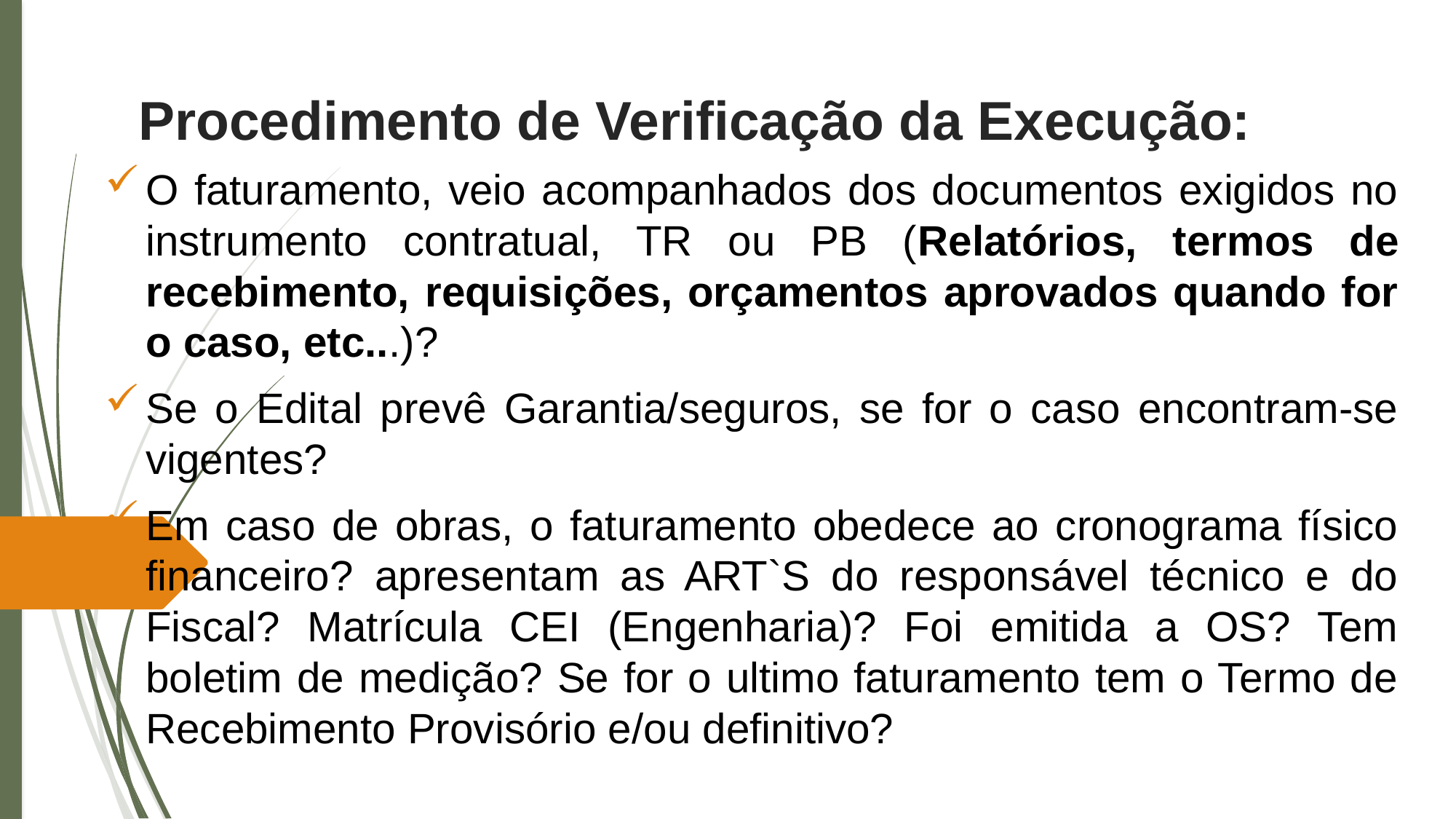

# Procedimento de Verificação da Execução:
O faturamento, veio acompanhados dos documentos exigidos no instrumento contratual, TR ou PB (Relatórios, termos de recebimento, requisições, orçamentos aprovados quando for o caso, etc...)?
Se o Edital prevê Garantia/seguros, se for o caso encontram-se vigentes?
Em caso de obras, o faturamento obedece ao cronograma físico financeiro? apresentam as ART`S do responsável técnico e do Fiscal? Matrícula CEI (Engenharia)? Foi emitida a OS? Tem boletim de medição? Se for o ultimo faturamento tem o Termo de Recebimento Provisório e/ou definitivo?